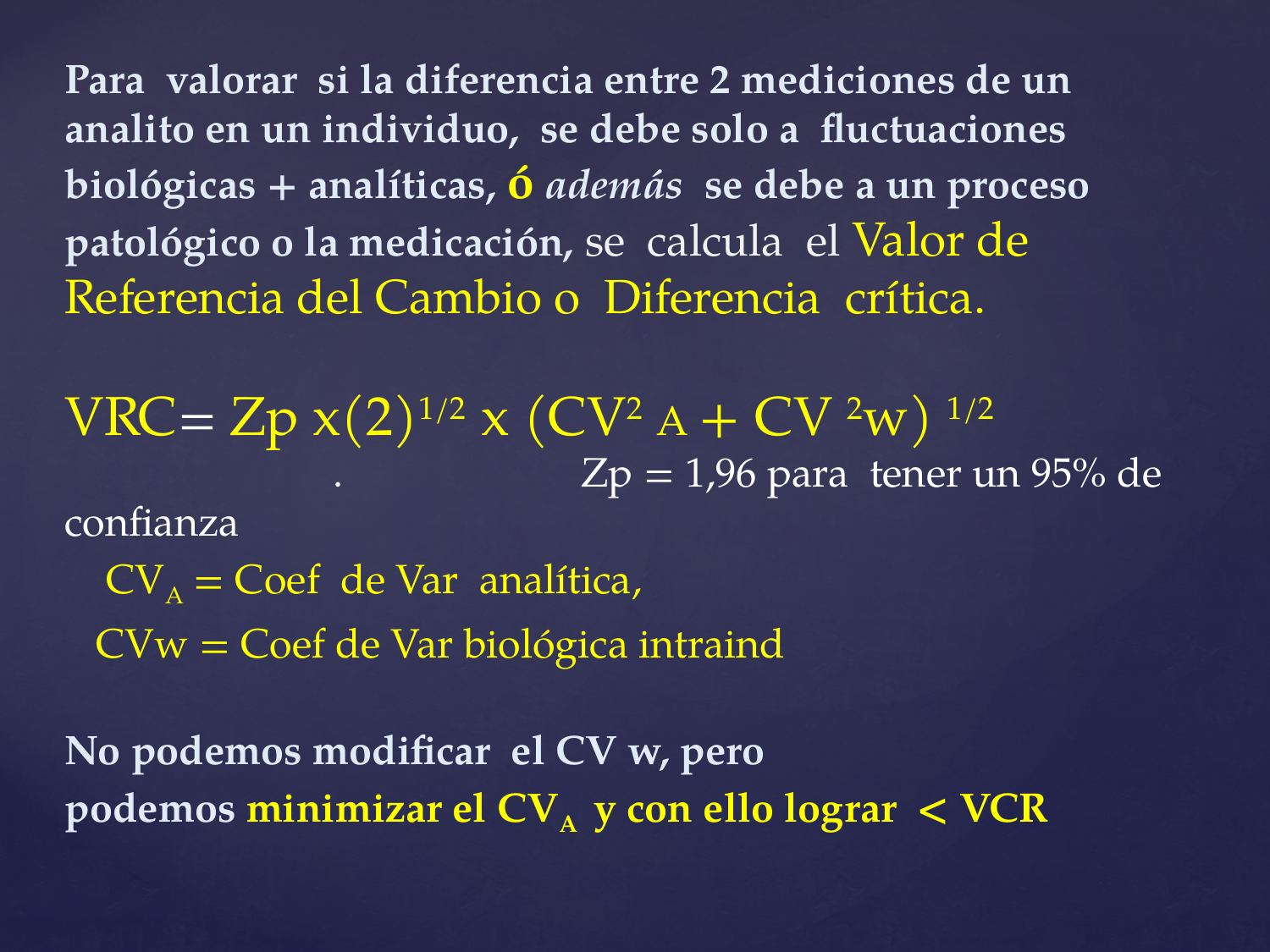

Para  valorar  si la diferencia entre 2 mediciones de un analito en un individuo,  se debe solo a  fluctuaciones  biológicas + analíticas, ó además  se debe a un proceso patológico o la medicación, se  calcula  el Valor de Referencia del Cambio o  Diferencia  crítica.
VRC= Zp x(2)1/2  x (CV2 A + CV 2w) 1/2                                             .                       Zp = 1,96 para  tener un 95% de confianza
    CVA = Coef  de Var  analítica,
   CVw = Coef de Var biológica intraind
No podemos modificar  el CV w, pero
podemos minimizar el CVA  y con ello lograr  < VCR
#